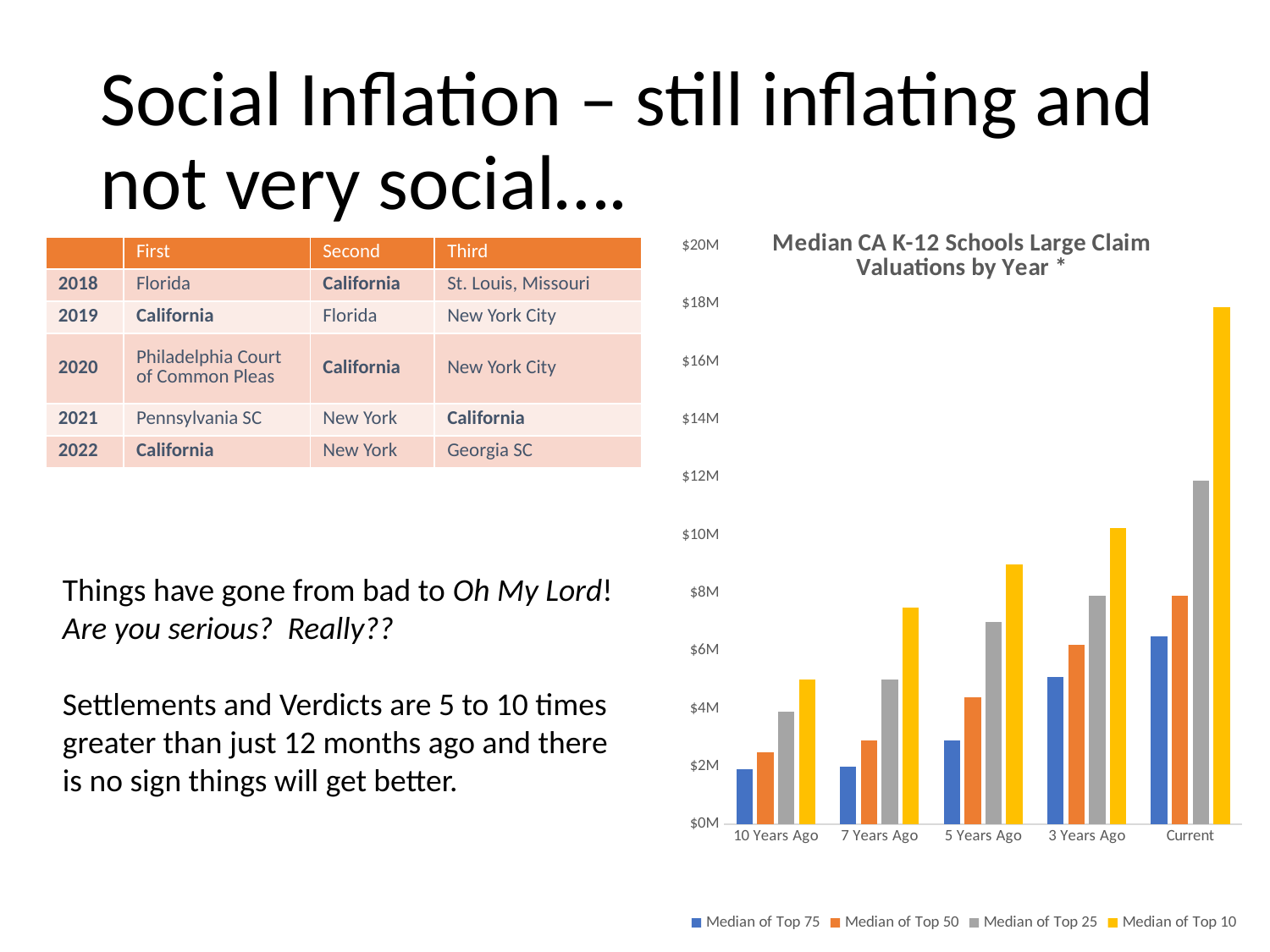

# Social Inflation – still inflating and not very social….

### Chart: Median CA K-12 Schools Large Claim Valuations by Year *

| Category | Median of Top 75 | Median of Top 50 | Median of Top 25 | Median of Top 10 |
|---|---|---|---|---|
| 10 Years Ago | 1.9 | 2.5 | 3.9 | 5.0 |
| 7 Years Ago | 2.0 | 2.9 | 5.0 | 7.5 |
| 5 Years Ago | 2.9 | 4.4 | 7.0 | 9.0 |
| 3 Years Ago | 5.1 | 6.2 | 7.9 | 10.25 |
| Current | 6.5 | 7.9 | 11.9 | 17.9 |
|  | First | Second | Third |
| --- | --- | --- | --- |
| 2018 | Florida | California | St. Louis, Missouri |
| 2019 | California | Florida | New York City |
| 2020 | Philadelphia Court of Common Pleas | California | New York City |
| 2021 | Pennsylvania SC | New York | California |
| 2022 | California | New York | Georgia SC |
Things have gone from bad to Oh My Lord! Are you serious?  Really??

Settlements and Verdicts are 5 to 10 times greater than just 12 months ago and there is no sign things will get better.